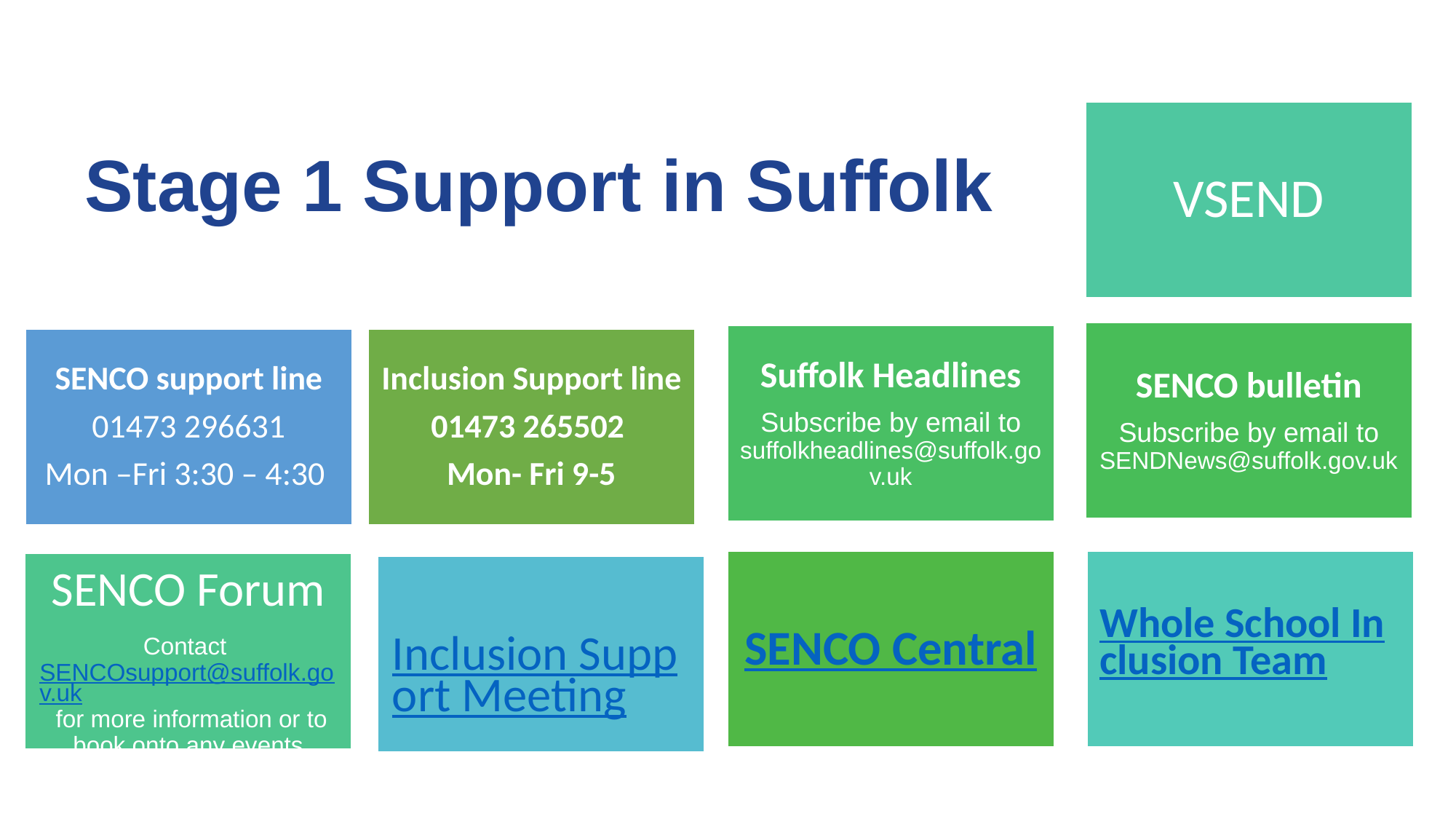

# Stage One Support in Suffolk

VSEND
Stage 1 Support in Suffolk
SENCO support line
01473 296631
Mon –Fri 3:30 – 4:30
Inclusion Support Meeting
Whole School Inclusion Team

SENCO Forum
Contact SENCOsupport@suffolk.gov.uk for more information or to book onto any events
Suffolk Headlines
Subscribe by email to suffolkheadlines@suffolk.gov.uk
SENCO Central
Inclusion Support line
01473 265502
Mon- Fri 9-5
SENCO bulletin
Subscribe by email to SENDNews@suffolk.gov.uk